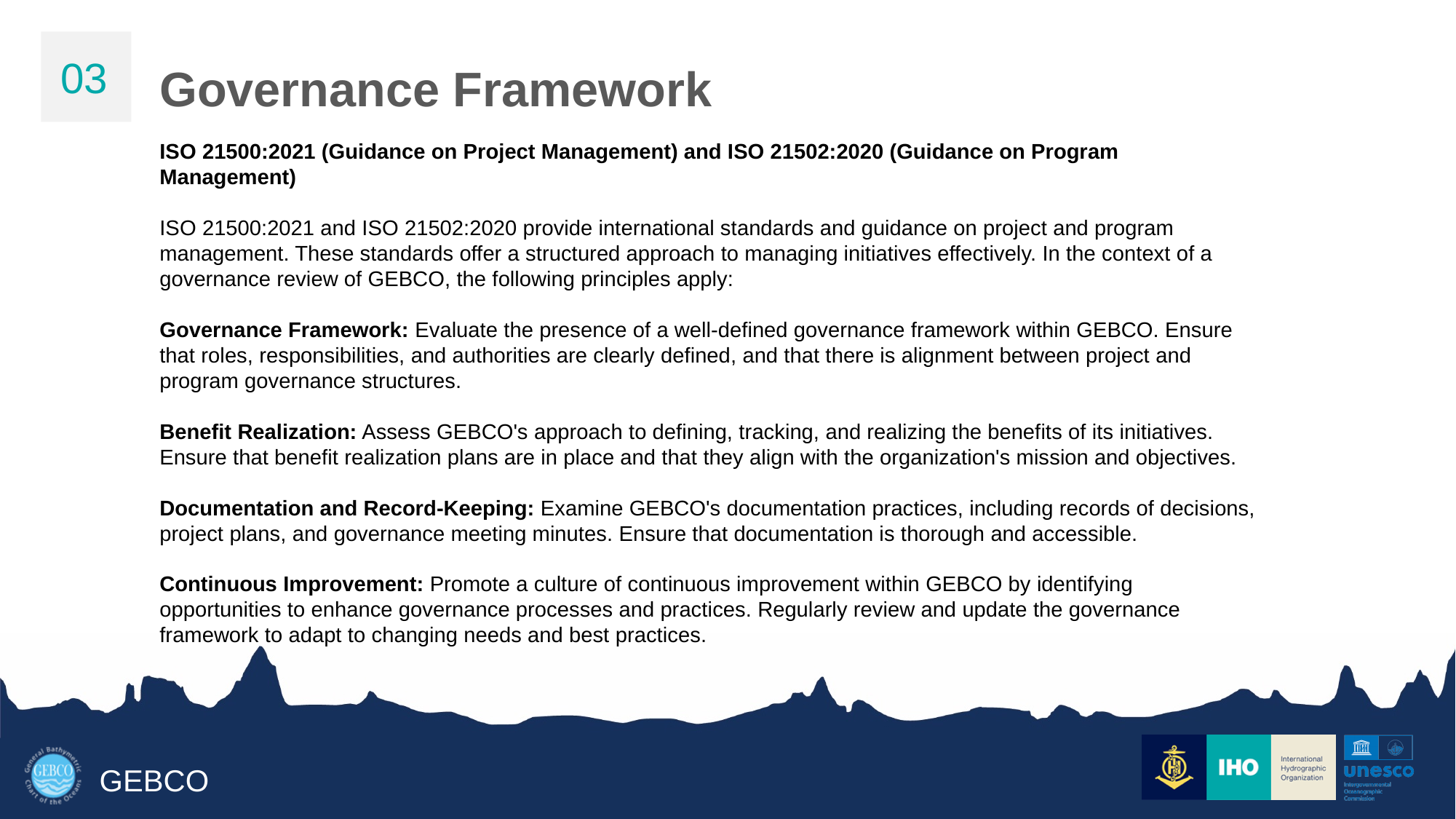

03
Governance Framework
ISO 21500:2021 (Guidance on Project Management) and ISO 21502:2020 (Guidance on Program Management)

ISO 21500:2021 and ISO 21502:2020 provide international standards and guidance on project and program management. These standards offer a structured approach to managing initiatives effectively. In the context of a governance review of GEBCO, the following principles apply:

Governance Framework: Evaluate the presence of a well-defined governance framework within GEBCO. Ensure that roles, responsibilities, and authorities are clearly defined, and that there is alignment between project and program governance structures.

Benefit Realization: Assess GEBCO's approach to defining, tracking, and realizing the benefits of its initiatives. Ensure that benefit realization plans are in place and that they align with the organization's mission and objectives.

Documentation and Record-Keeping: Examine GEBCO's documentation practices, including records of decisions, project plans, and governance meeting minutes. Ensure that documentation is thorough and accessible.

Continuous Improvement: Promote a culture of continuous improvement within GEBCO by identifying opportunities to enhance governance processes and practices. Regularly review and update the governance framework to adapt to changing needs and best practices.